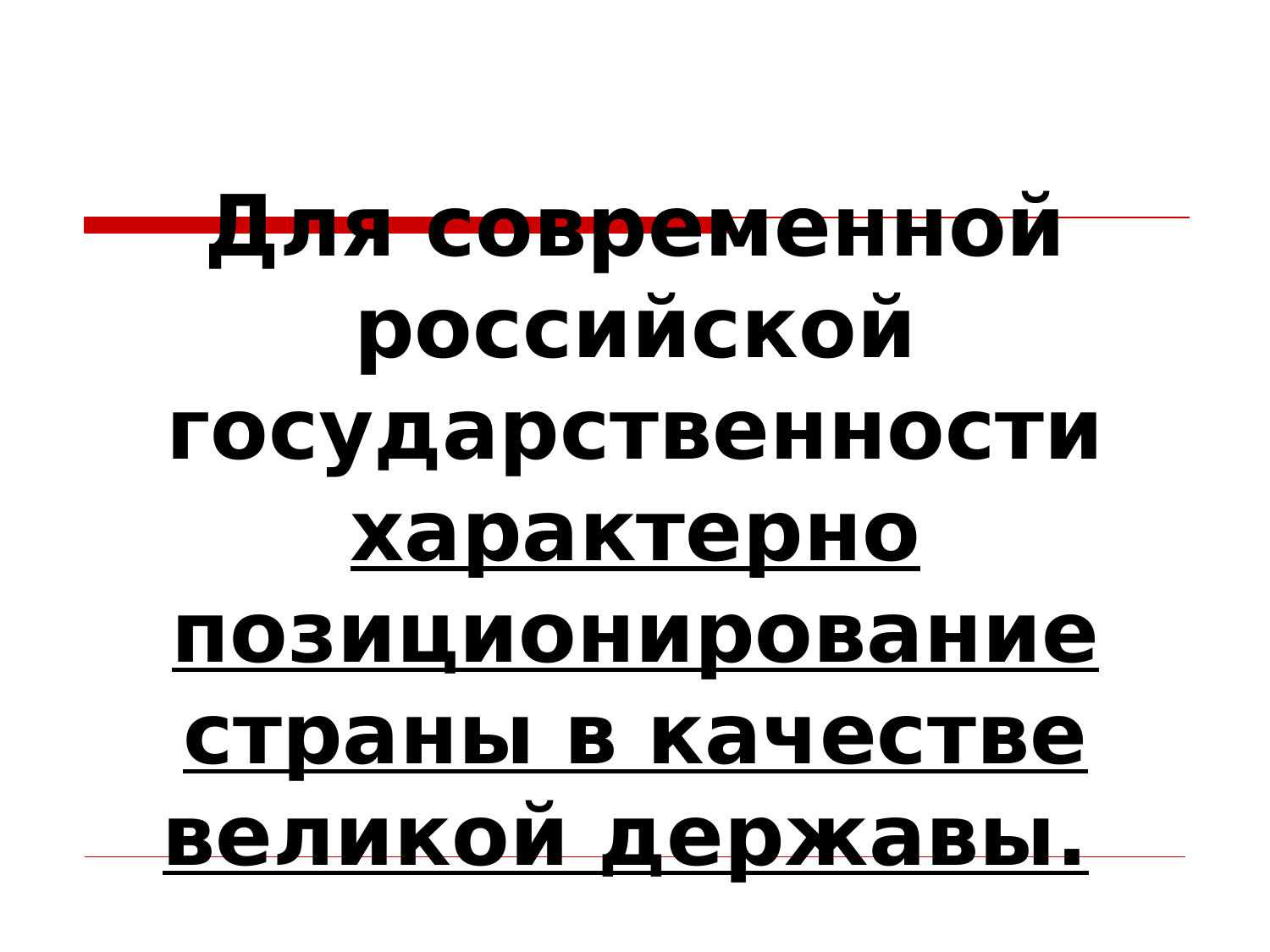

# Для современной российской государственности характерно позиционирование страны в качестве великой державы.